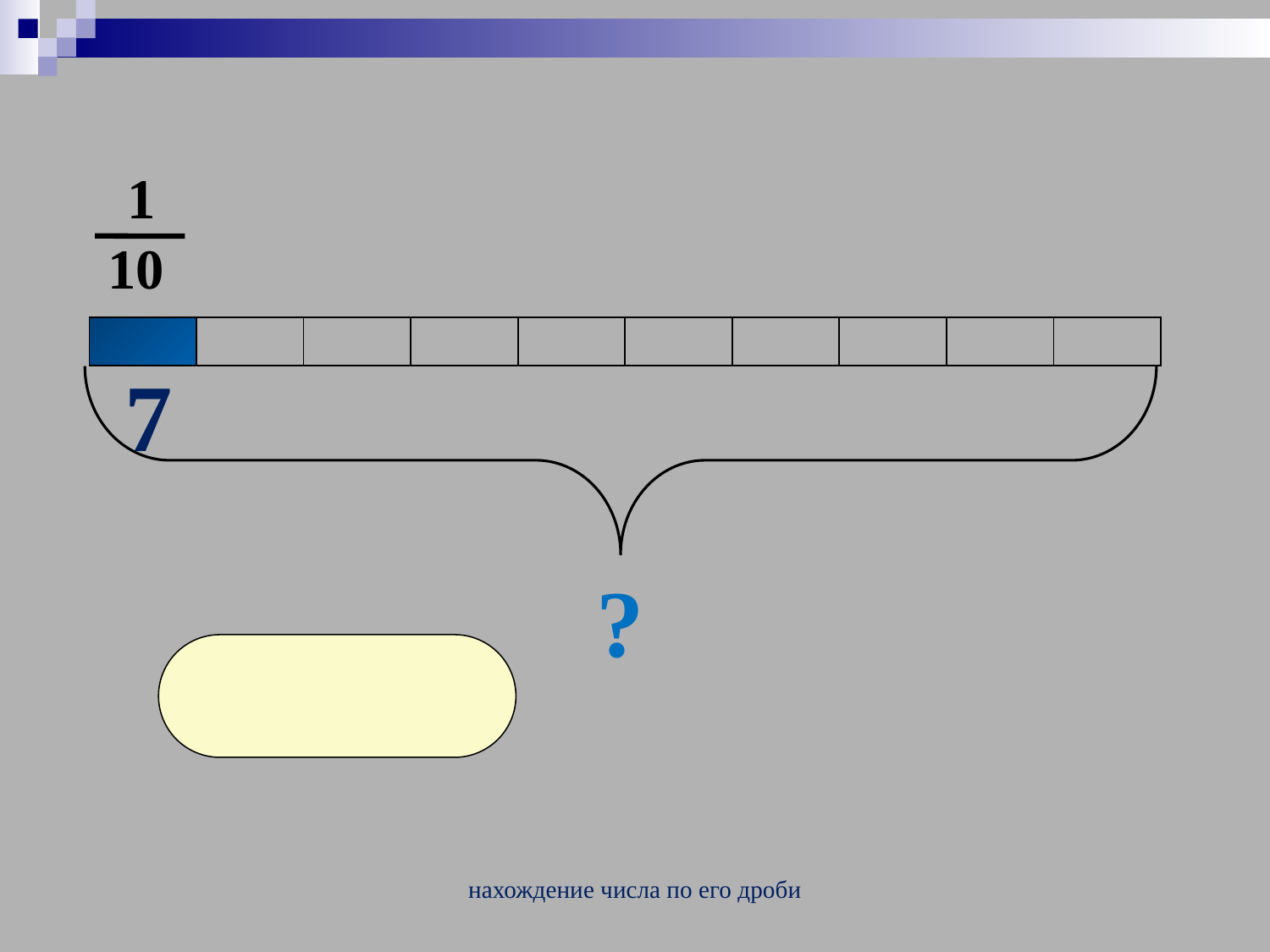

1
10

|  |  |  |  |  |  |  |  |  |  |
| --- | --- | --- | --- | --- | --- | --- | --- | --- | --- |
7
?

нахождение числа по его дроби